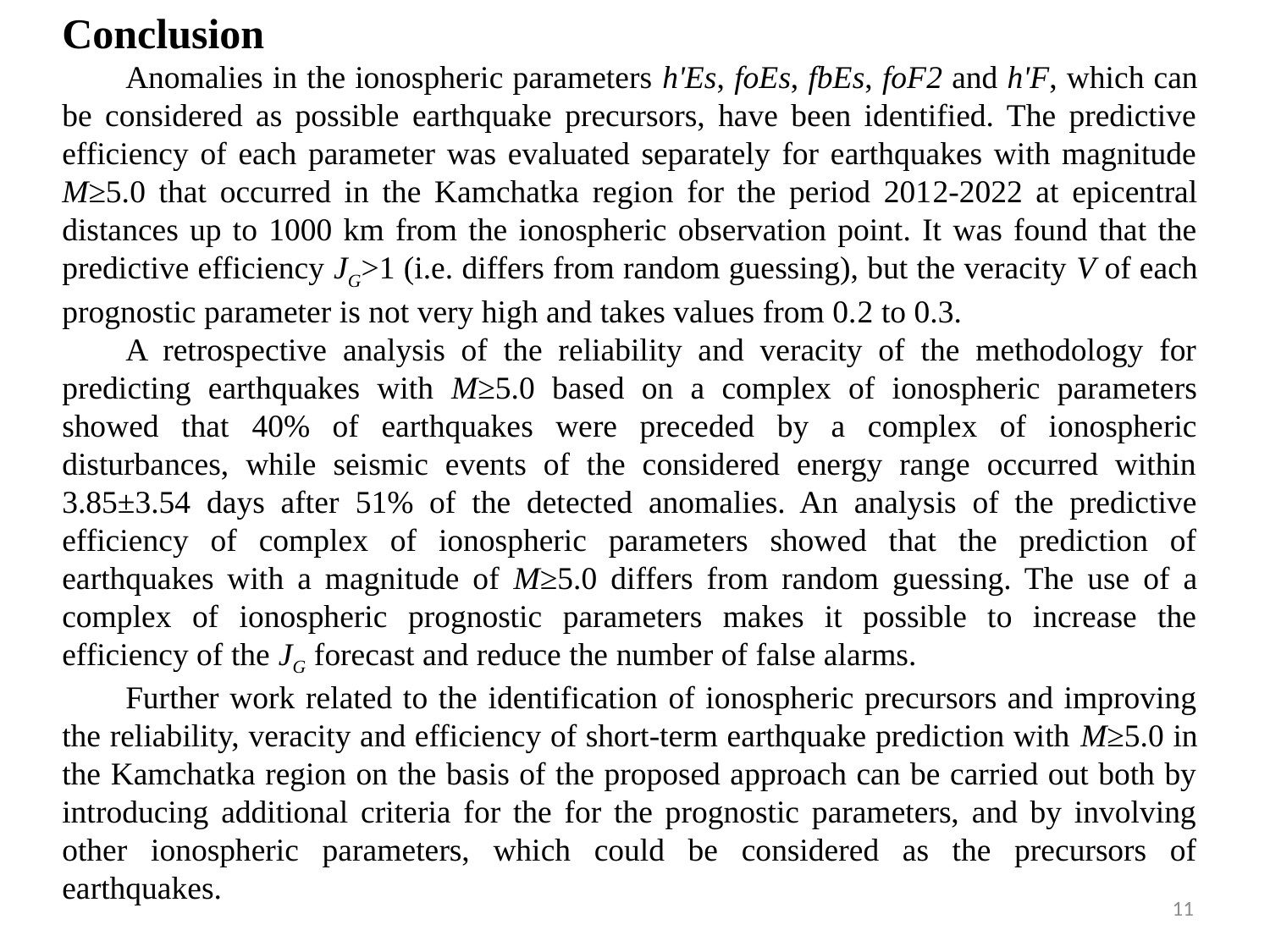

Conclusion
Anomalies in the ionospheric parameters h'Es, foEs, fbEs, foF2 and h'F, which can be considered as possible earthquake precursors, have been identified. The predictive efficiency of each parameter was evaluated separately for earthquakes with magnitude M≥5.0 that occurred in the Kamchatka region for the period 2012-2022 at epicentral distances up to 1000 km from the ionospheric observation point. It was found that the predictive efficiency JG>1 (i.e. differs from random guessing), but the veracity V of each prognostic parameter is not very high and takes values from 0.2 to 0.3.
A retrospective analysis of the reliability and veracity of the methodology for predicting earthquakes with M≥5.0 based on a complex of ionospheric parameters showed that 40% of earthquakes were preceded by a complex of ionospheric disturbances, while seismic events of the considered energy range occurred within 3.85±3.54 days after 51% of the detected anomalies. An analysis of the predictive efficiency of complex of ionospheric parameters showed that the prediction of earthquakes with a magnitude of M≥5.0 differs from random guessing. The use of a complex of ionospheric prognostic parameters makes it possible to increase the efficiency of the JG forecast and reduce the number of false alarms.
Further work related to the identification of ionospheric precursors and improving the reliability, veracity and efficiency of short-term earthquake prediction with M≥5.0 in the Kamchatka region on the basis of the proposed approach can be carried out both by introducing additional criteria for the for the prognostic parameters, and by involving other ionospheric parameters, which could be considered as the precursors of earthquakes.

11